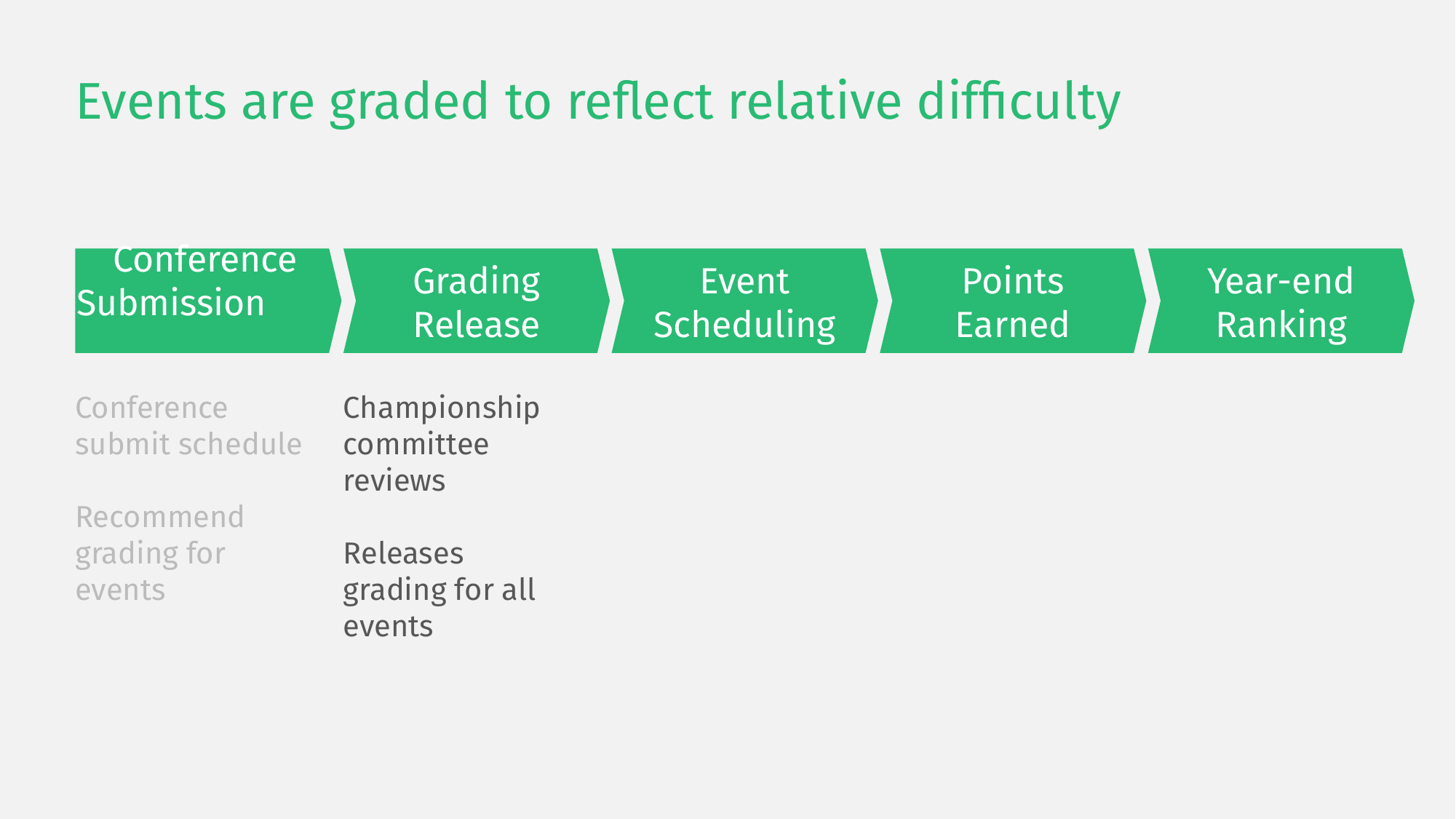

# Events are graded to reflect relative difficulty
Conference Submission
Grading Release
Event Scheduling
Points
Earned
Year-end Ranking
Conference submit schedule

Recommend grading for events
Championship committee reviews

Releases grading for all events